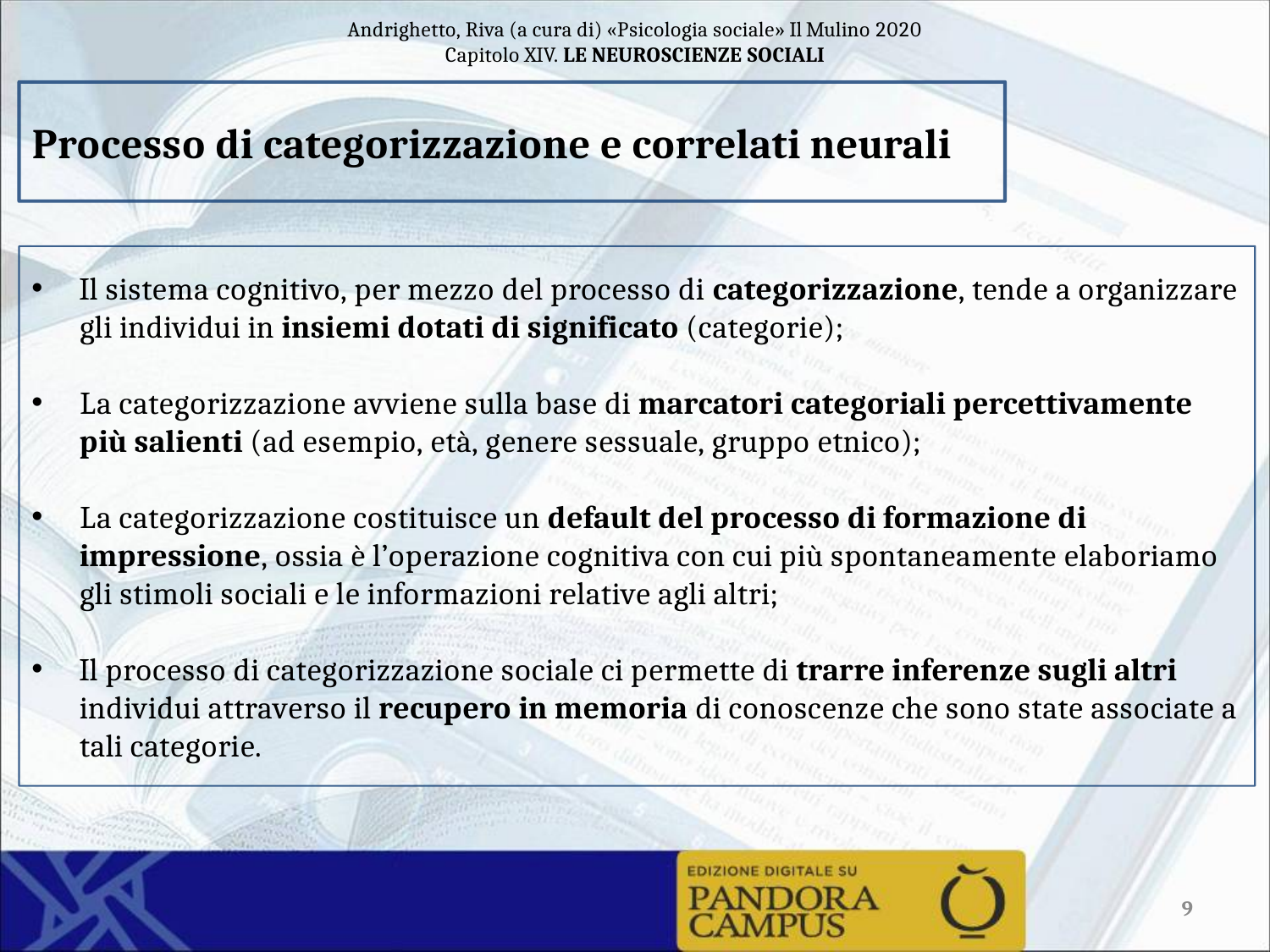

Processo di categorizzazione e correlati neurali
Il sistema cognitivo, per mezzo del processo di categorizzazione, tende a organizzare gli individui in insiemi dotati di significato (categorie);

La categorizzazione avviene sulla base di marcatori categoriali percettivamente più salienti (ad esempio, età, genere sessuale, gruppo etnico);

La categorizzazione costituisce un default del processo di formazione di impressione, ossia è l’operazione cognitiva con cui più spontaneamente elaboriamo gli stimoli sociali e le informazioni relative agli altri;

Il processo di categorizzazione sociale ci permette di trarre inferenze sugli altri individui attraverso il recupero in memoria di conoscenze che sono state associate a tali categorie.
9